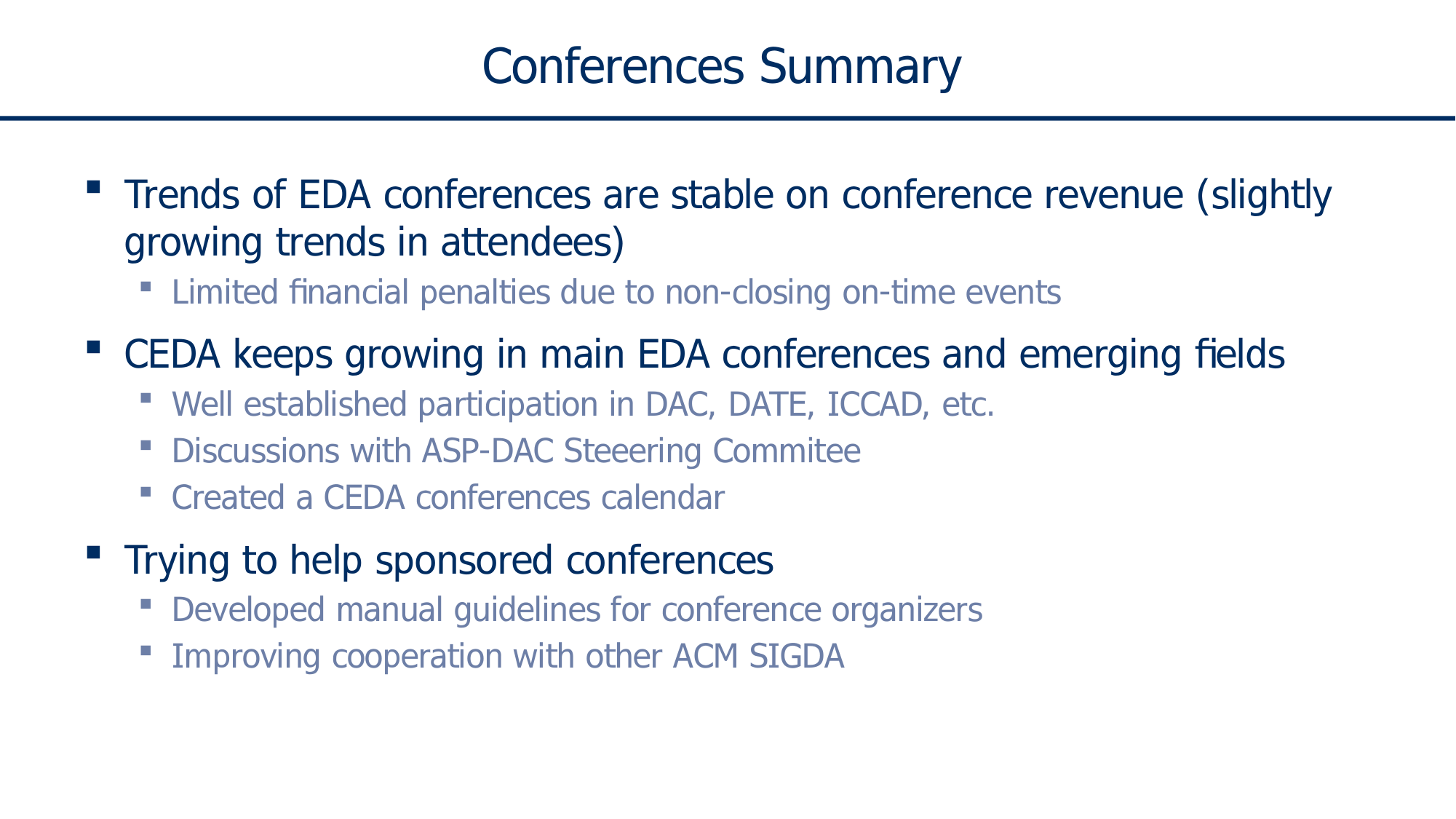

# Conferences Summary
Trends of EDA conferences are stable on conference revenue (slightly growing trends in attendees)
Limited financial penalties due to non-closing on-time events
CEDA keeps growing in main EDA conferences and emerging fields
Well established participation in DAC, DATE, ICCAD, etc.
Discussions with ASP-DAC Steeering Commitee
Created a CEDA conferences calendar
Trying to help sponsored conferences
Developed manual guidelines for conference organizers
Improving cooperation with other ACM SIGDA